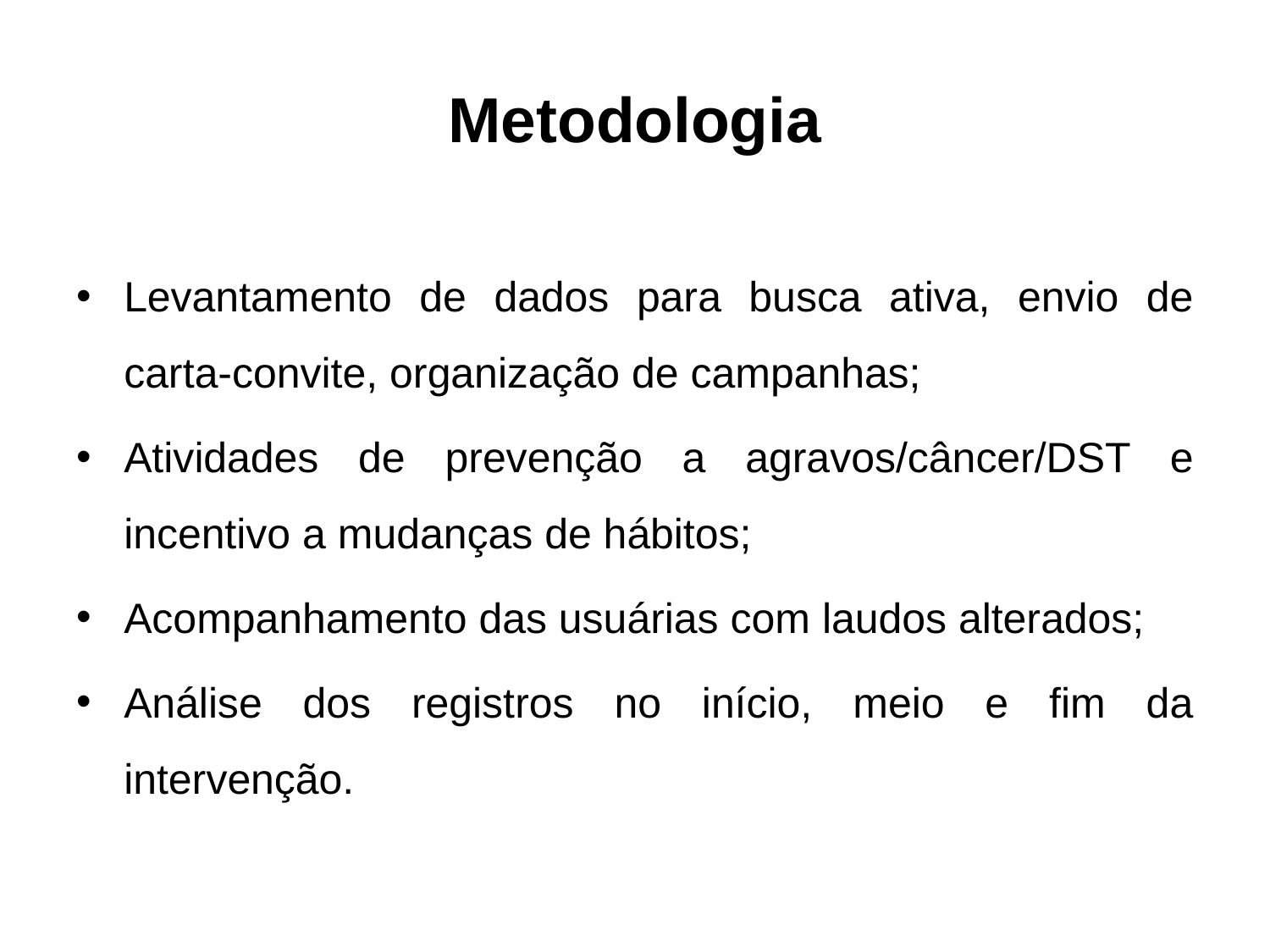

# Metodologia
Levantamento de dados para busca ativa, envio de carta-convite, organização de campanhas;
Atividades de prevenção a agravos/câncer/DST e incentivo a mudanças de hábitos;
Acompanhamento das usuárias com laudos alterados;
Análise dos registros no início, meio e fim da intervenção.